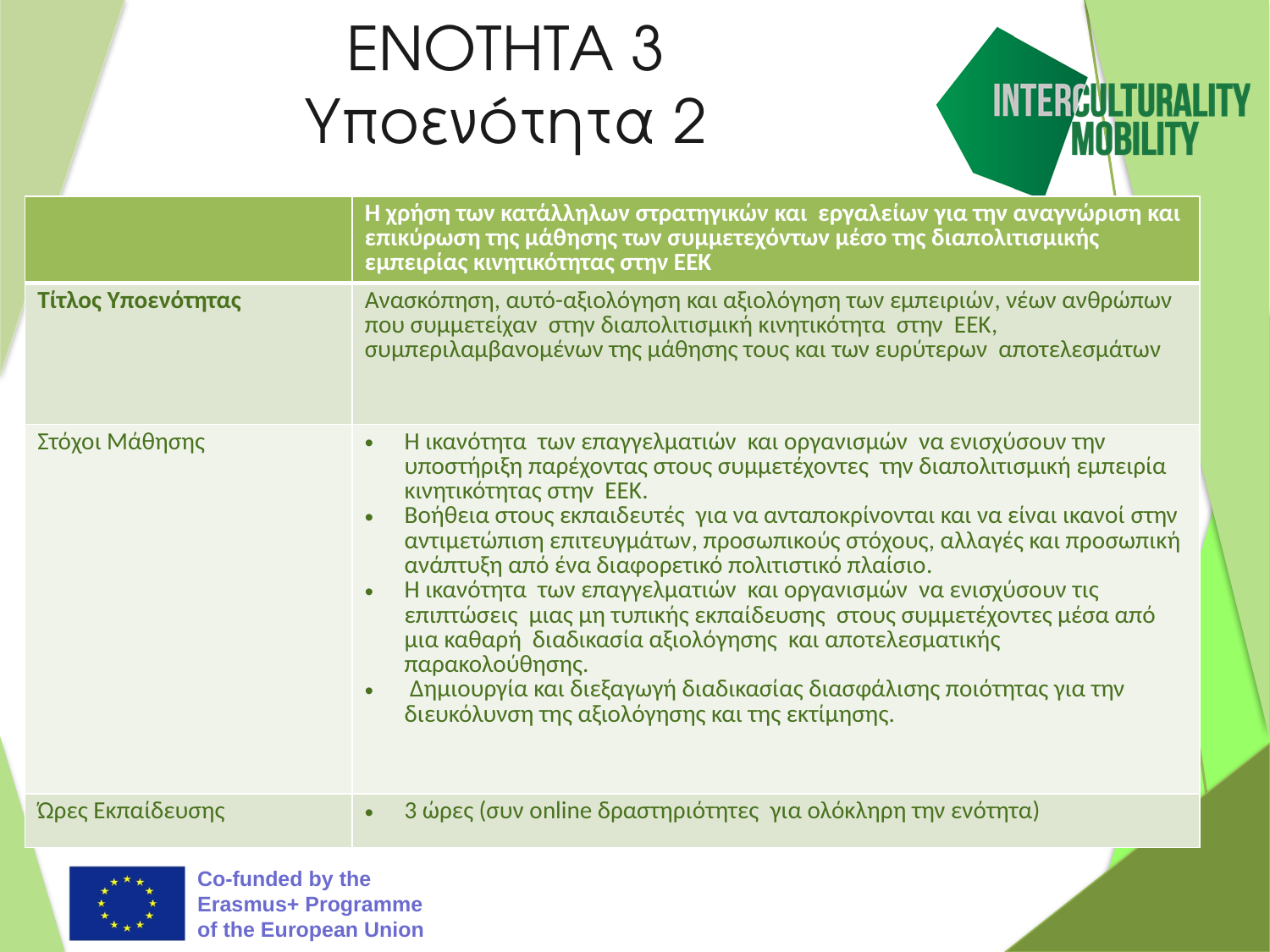

# ΕΝΟΤΗΤΑ 3 Υποενότητα 2
|  | Η χρήση των κατάλληλων στρατηγικών και εργαλείων για την αναγνώριση και επικύρωση της μάθησης των συμμετεχόντων μέσο της διαπολιτισμικής εμπειρίας κινητικότητας στην ΕΕΚ |
| --- | --- |
| Τίτλος Υποενότητας | Ανασκόπηση, αυτό-αξιολόγηση και αξιολόγηση των εμπειριών, νέων ανθρώπων που συμμετείχαν στην διαπολιτισμική κινητικότητα στην ΕΕΚ, συμπεριλαμβανομένων της μάθησης τους και των ευρύτερων αποτελεσμάτων |
| Στόχοι Μάθησης | Η ικανότητα των επαγγελματιών και οργανισμών να ενισχύσουν την υποστήριξη παρέχοντας στους συμμετέχοντες την διαπολιτισμική εμπειρία κινητικότητας στην ΕΕΚ. Βοήθεια στους εκπαιδευτές για να ανταποκρίνονται και να είναι ικανοί στην αντιμετώπιση επιτευγμάτων, προσωπικούς στόχους, αλλαγές και προσωπική ανάπτυξη από ένα διαφορετικό πολιτιστικό πλαίσιο. Η ικανότητα των επαγγελματιών και οργανισμών να ενισχύσουν τις επιπτώσεις μιας μη τυπικής εκπαίδευσης στους συμμετέχοντες μέσα από μια καθαρή διαδικασία αξιολόγησης και αποτελεσματικής παρακολούθησης. Δημιουργία και διεξαγωγή διαδικασίας διασφάλισης ποιότητας για την διευκόλυνση της αξιολόγησης και της εκτίμησης. |
| Ώρες Εκπαίδευσης | 3 ώρες (συν online δραστηριότητες για ολόκληρη την ενότητα) |